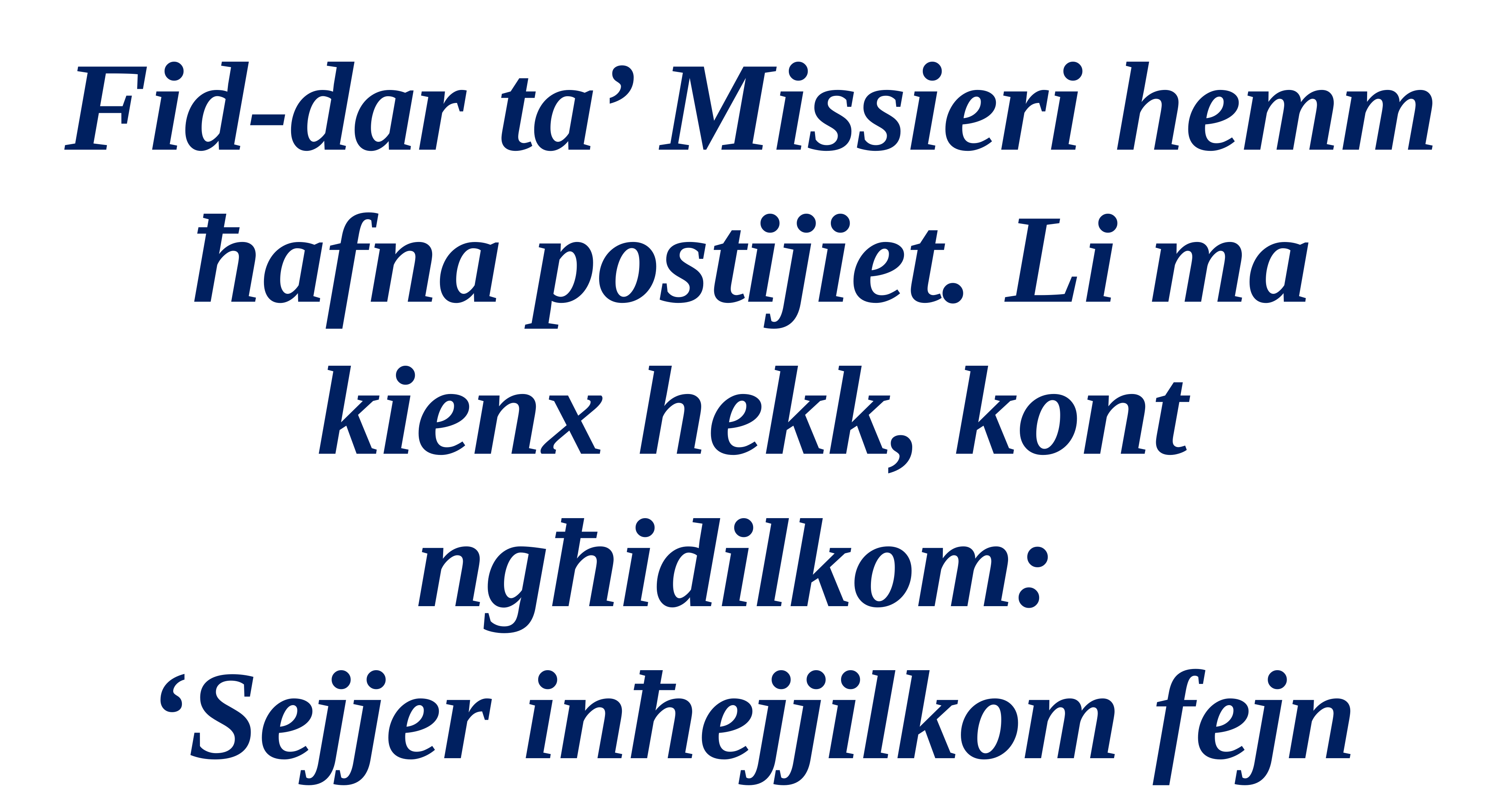

Fid-dar ta’ Missieri hemm ħafna postijiet. Li ma kienx hekk, kont ngħidilkom:
‘Sejjer inħejjilkom fejn